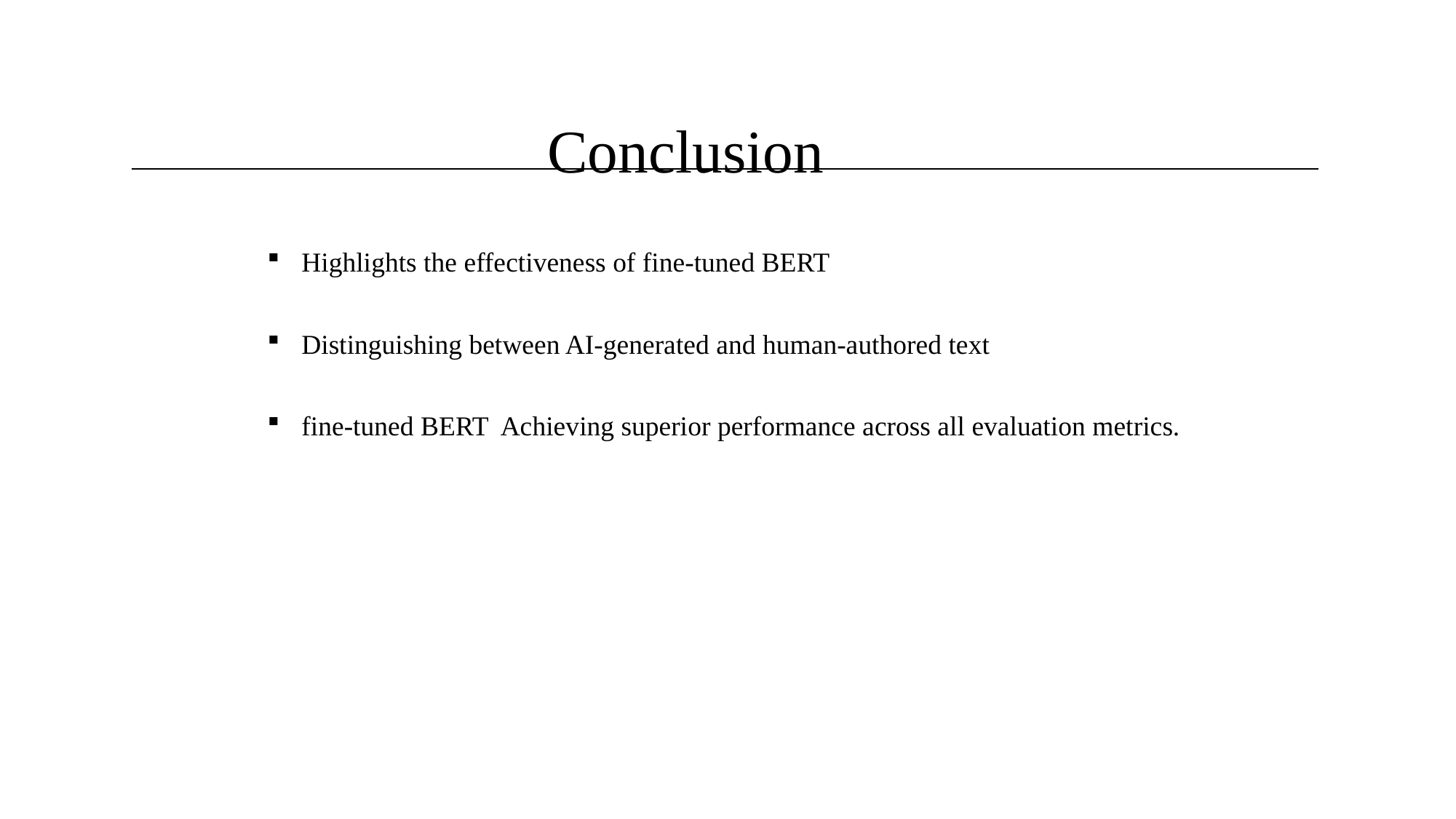

Conclusion
Highlights the effectiveness of fine-tuned BERT
Distinguishing between AI-generated and human-authored text
fine-tuned BERT  Achieving superior performance across all evaluation metrics.